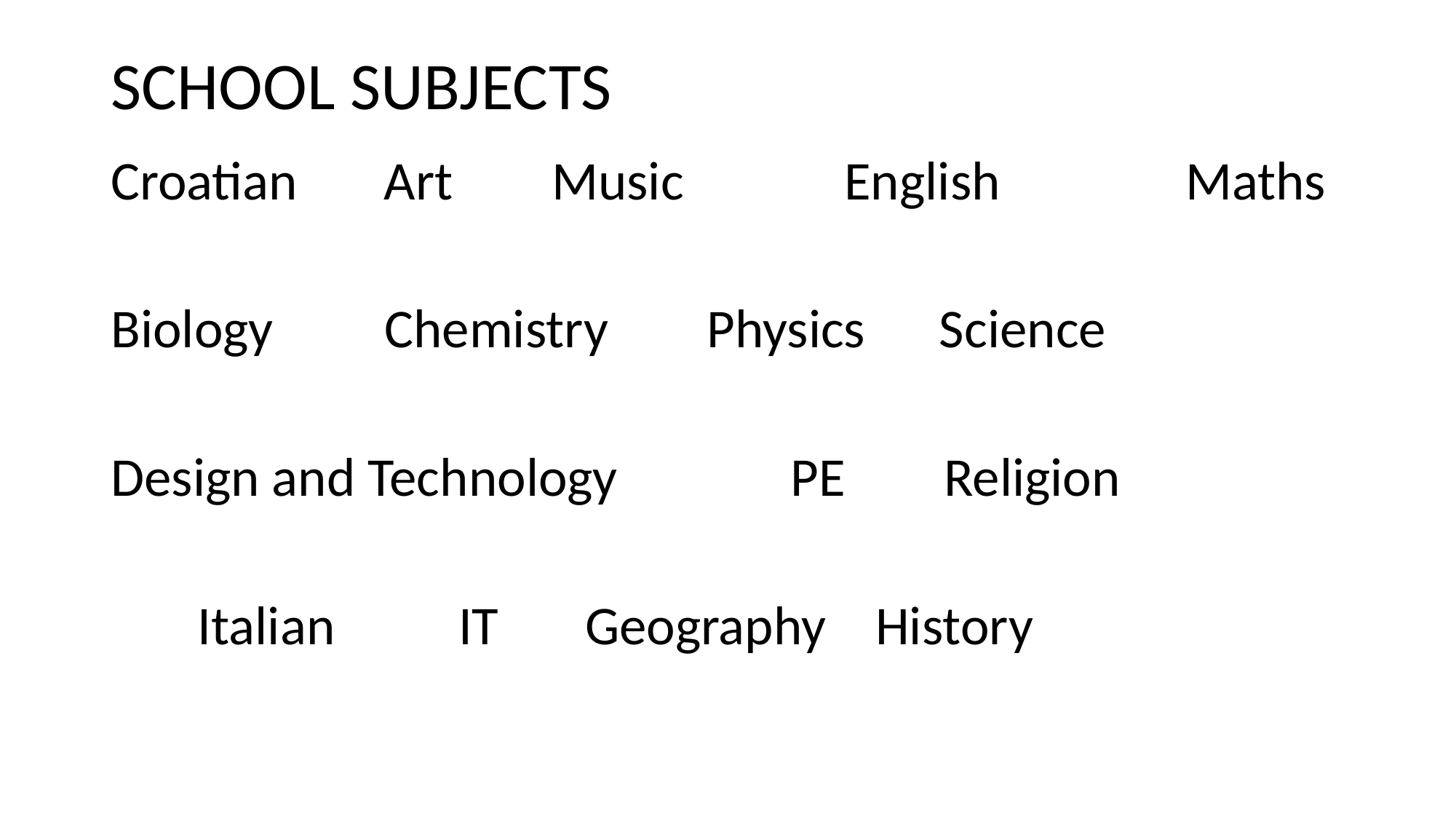

# SCHOOL SUBJECTS
Croatian       Art        Music             English               Maths

Biology         Chemistry        Physics      Science

Design and Technology              PE        Religion

       Italian          IT       Geography    History